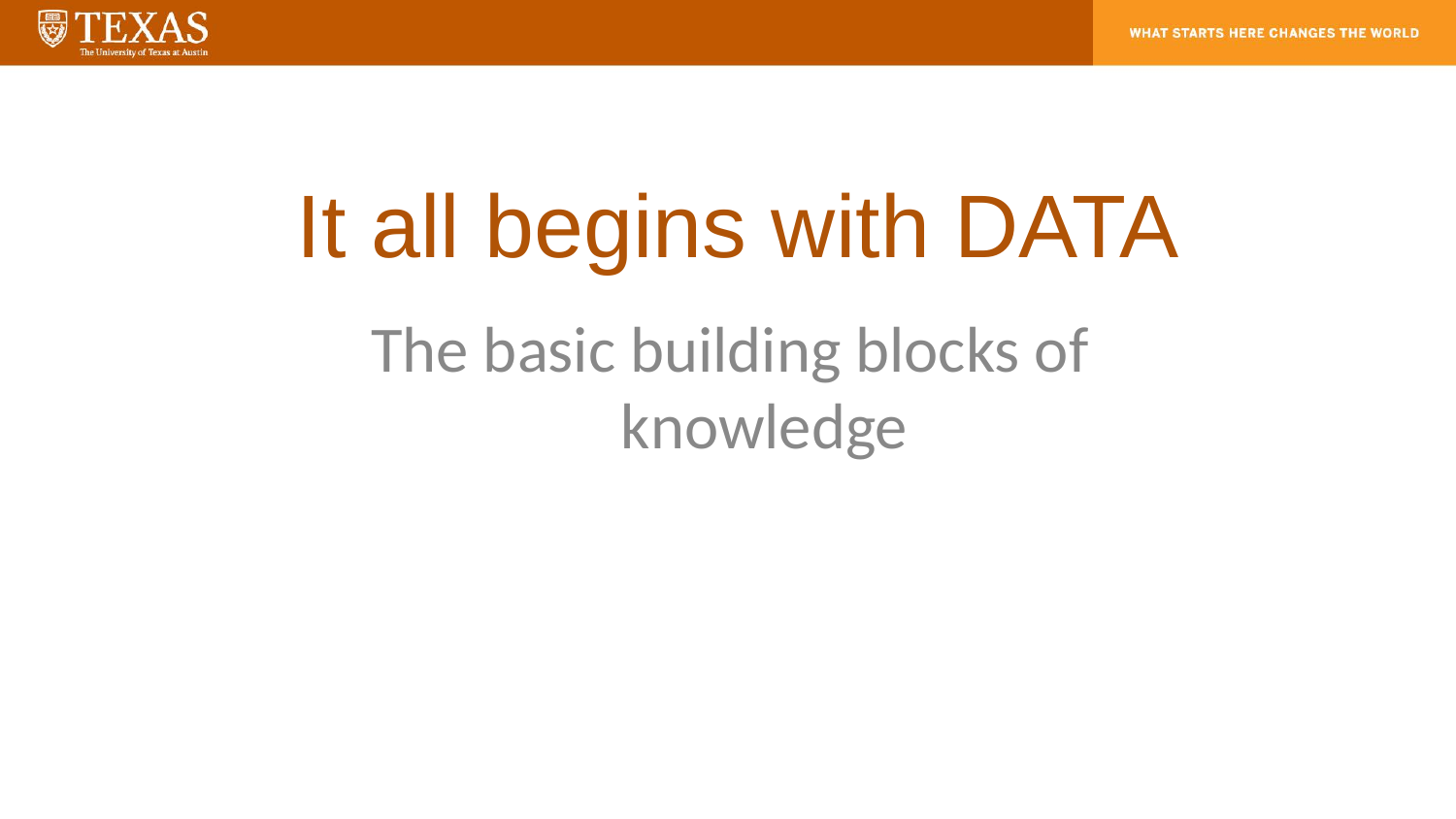

# It all begins with DATA
The basic building blocks of knowledge